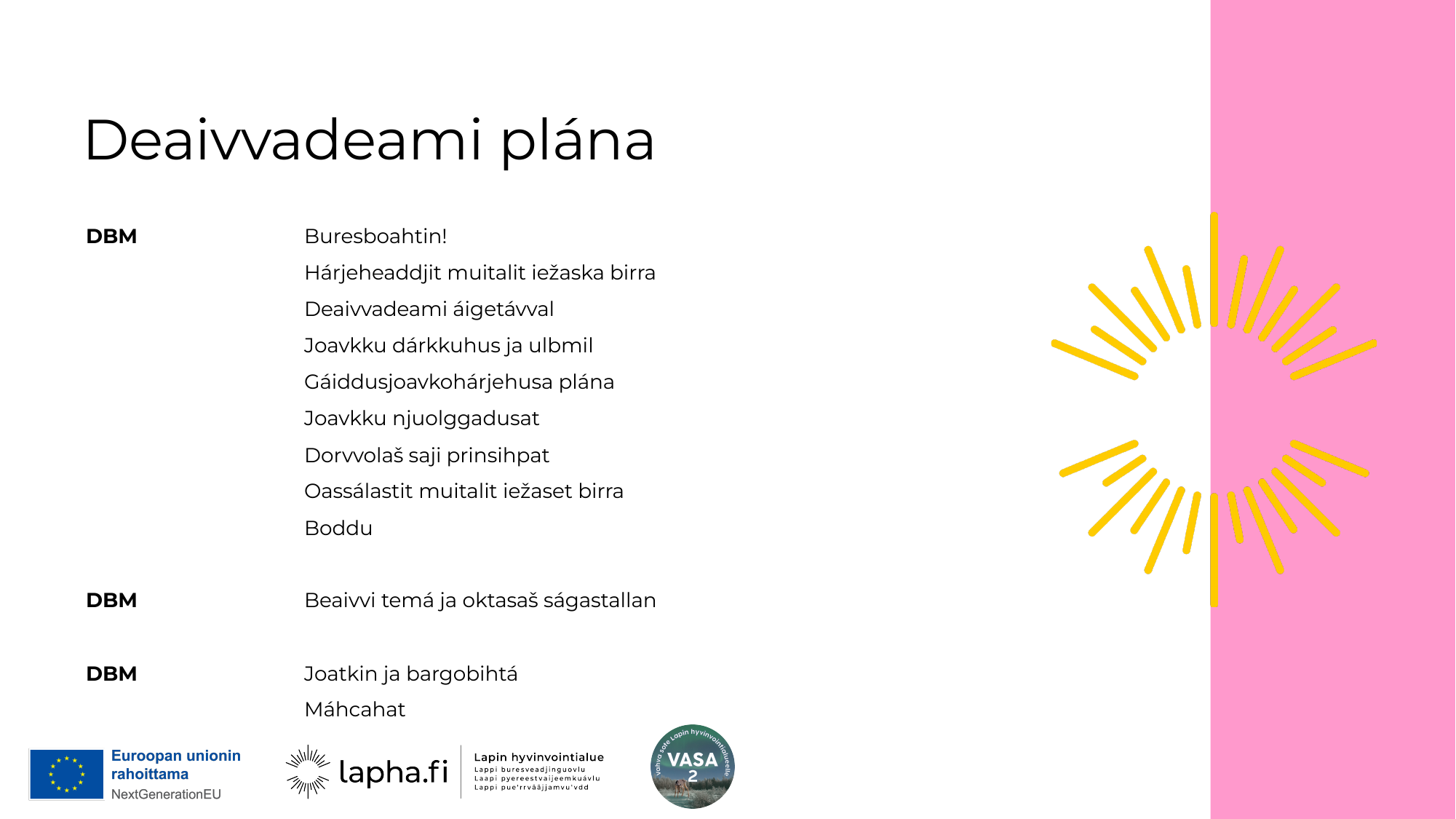

# Deaivvadeami plána
DBM		Buresboahtin!
		Hárjeheaddjit muitalit iežaska birra
		Deaivvadeami áigetávval
		Joavkku dárkkuhus ja ulbmil
		Gáiddusjoavkohárjehusa plána
		Joavkku njuolggadusat
		Dorvvolaš saji prinsihpat
		Oassálastit muitalit iežaset birra
		Boddu

DBM		Beaivvi temá ja oktasaš ságastallan

DBM		Joatkin ja bargobihtá
		Máhcahat